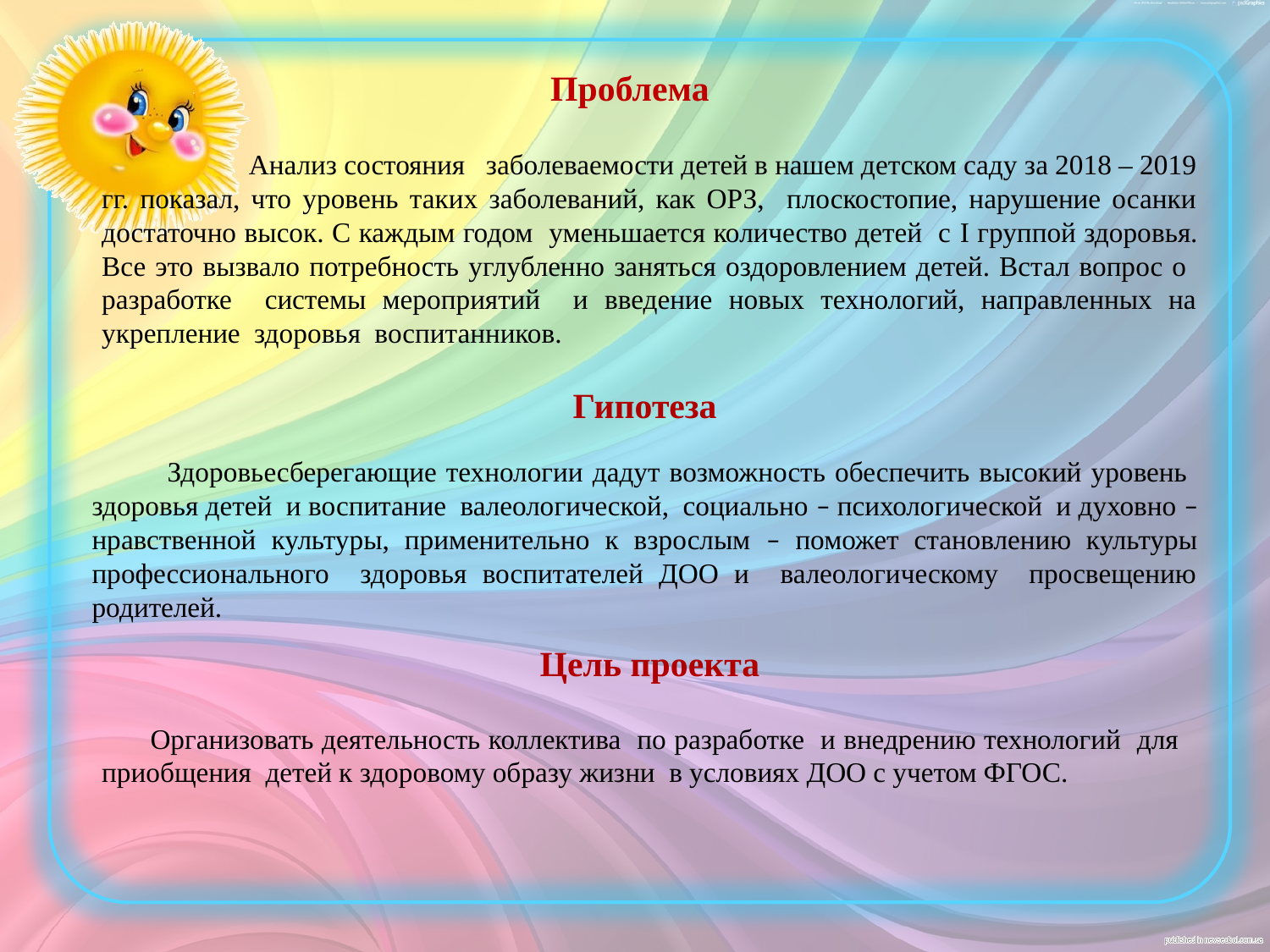

Проблема
                     Анализ состояния   заболеваемости детей в нашем детском саду за 2018 – 2019 гг. показал, что уровень таких заболеваний, как ОРЗ,  плоскостопие, нарушение осанки достаточно высок. С каждым годом  уменьшается количество детей  с I группой здоровья. Все это вызвало потребность углубленно заняться оздоровлением детей. Встал вопрос о  разработке  системы мероприятий  и введение новых технологий, направленных на укрепление  здоровья  воспитанников.
Гипотеза
        Здоровьесберегающие технологии дадут возможность обеспечить высокий уровень  здоровья детей  и воспитание  валеологической,  социально – психологической  и духовно – нравственной культуры, применительно к взрослым – поможет становлению культуры профессионального  здоровья воспитателей ДОО и  валеологическому  просвещению родителей.
Цель проекта
      Организовать деятельность коллектива  по разработке  и внедрению технологий  для  приобщения  детей к здоровому образу жизни  в условиях ДОО с учетом ФГОС.